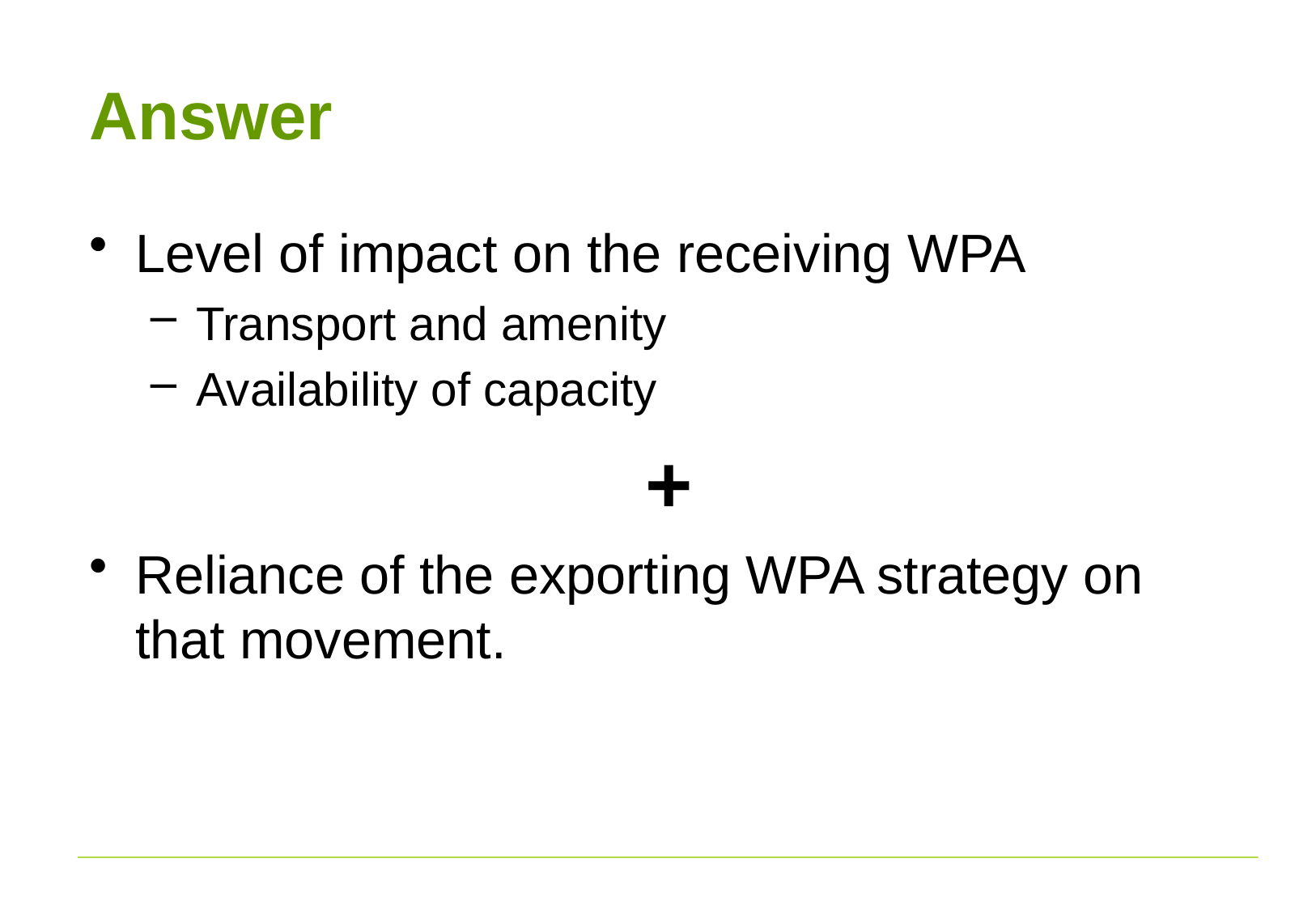

# Answer
Level of impact on the receiving WPA
Transport and amenity
Availability of capacity
+
Reliance of the exporting WPA strategy on that movement.